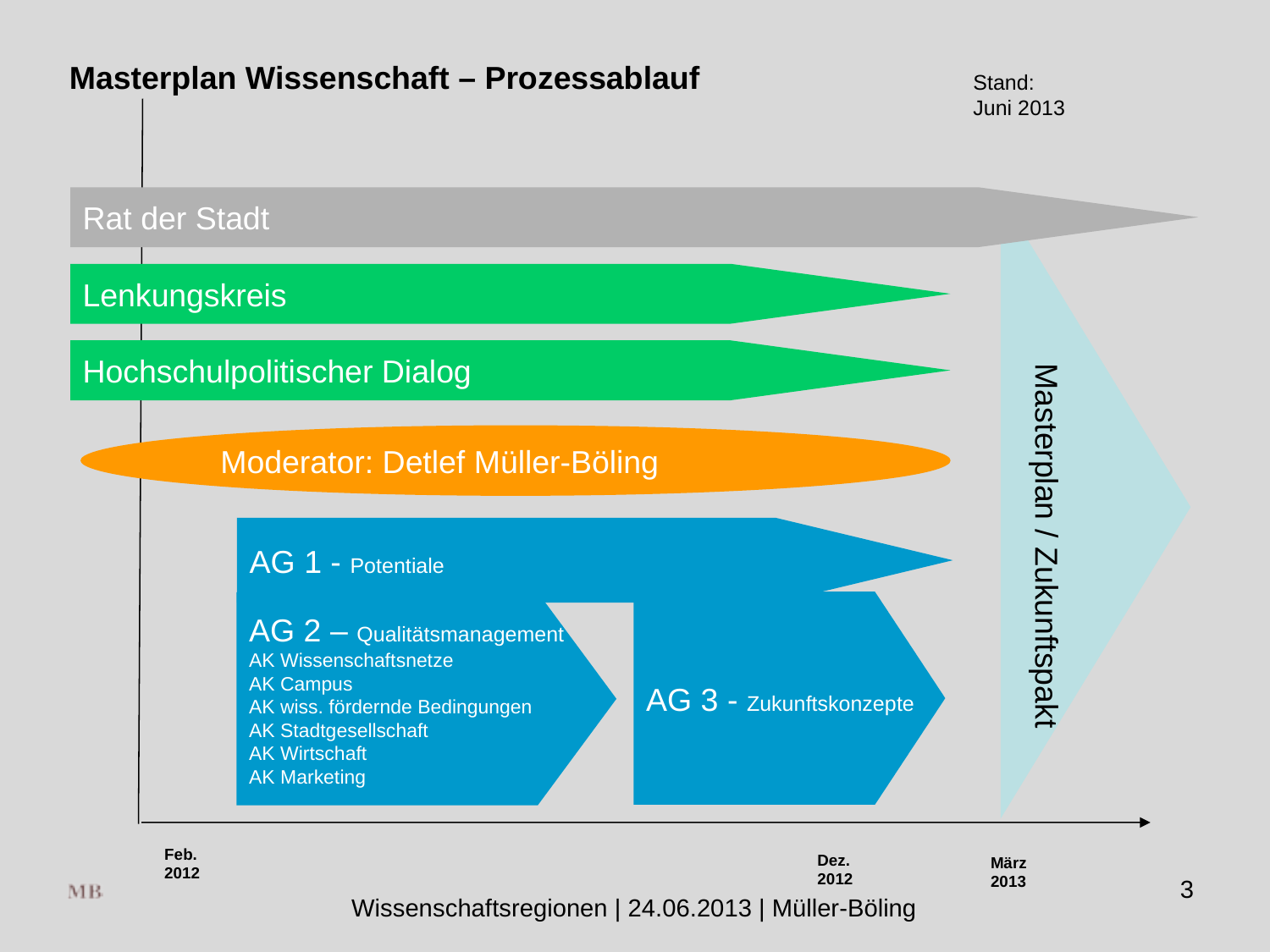

Masterplan Wissenschaft – Prozessablauf
Stand:
Juni 2013

Rat der Stadt
Lenkungskreis
Hochschulpolitischer Dialog
Masterplan / Zukunftspakt
Moderator: Detlef Müller-Böling
AG 1 - Potentiale
AG 3 - Zukunftskonzepte
AG 2 – Qualitätsmanagement
AK Wissenschaftsnetze
AK Campus
AK wiss. fördernde Bedingungen
AK Stadtgesellschaft
AK Wirtschaft
AK Marketing
Masterplan Wissenschaft
Zukunftspakt 2020

Feb.
2012
Dez.
2012
März
2013
3
Wissenschaftsregionen | 24.06.2013 | Müller-Böling